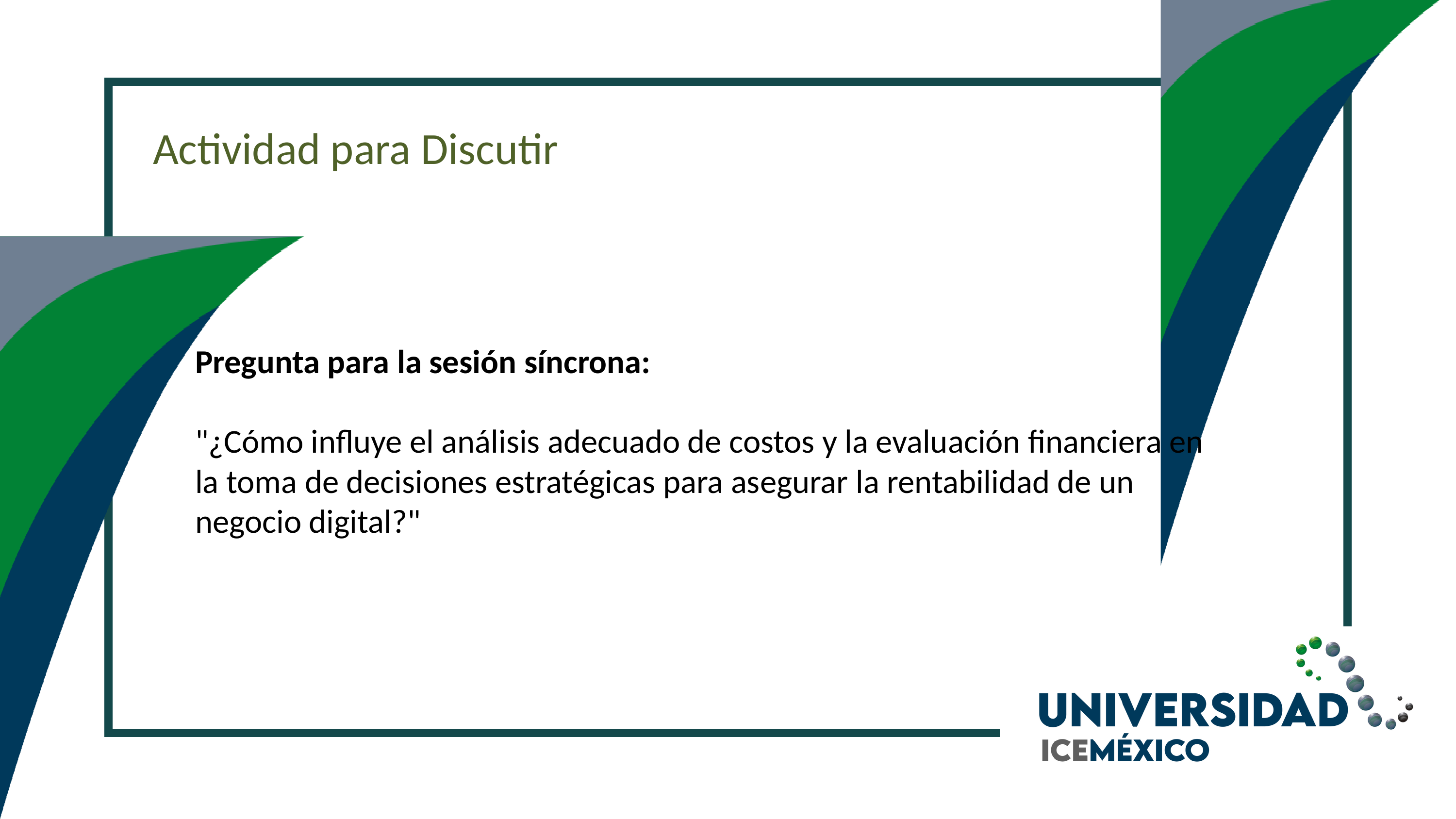

Actividad para Discutir

Pregunta para la sesión síncrona:

"¿Cómo influye el análisis adecuado de costos y la evaluación financiera en la toma de decisiones estratégicas para asegurar la rentabilidad de un negocio digital?"